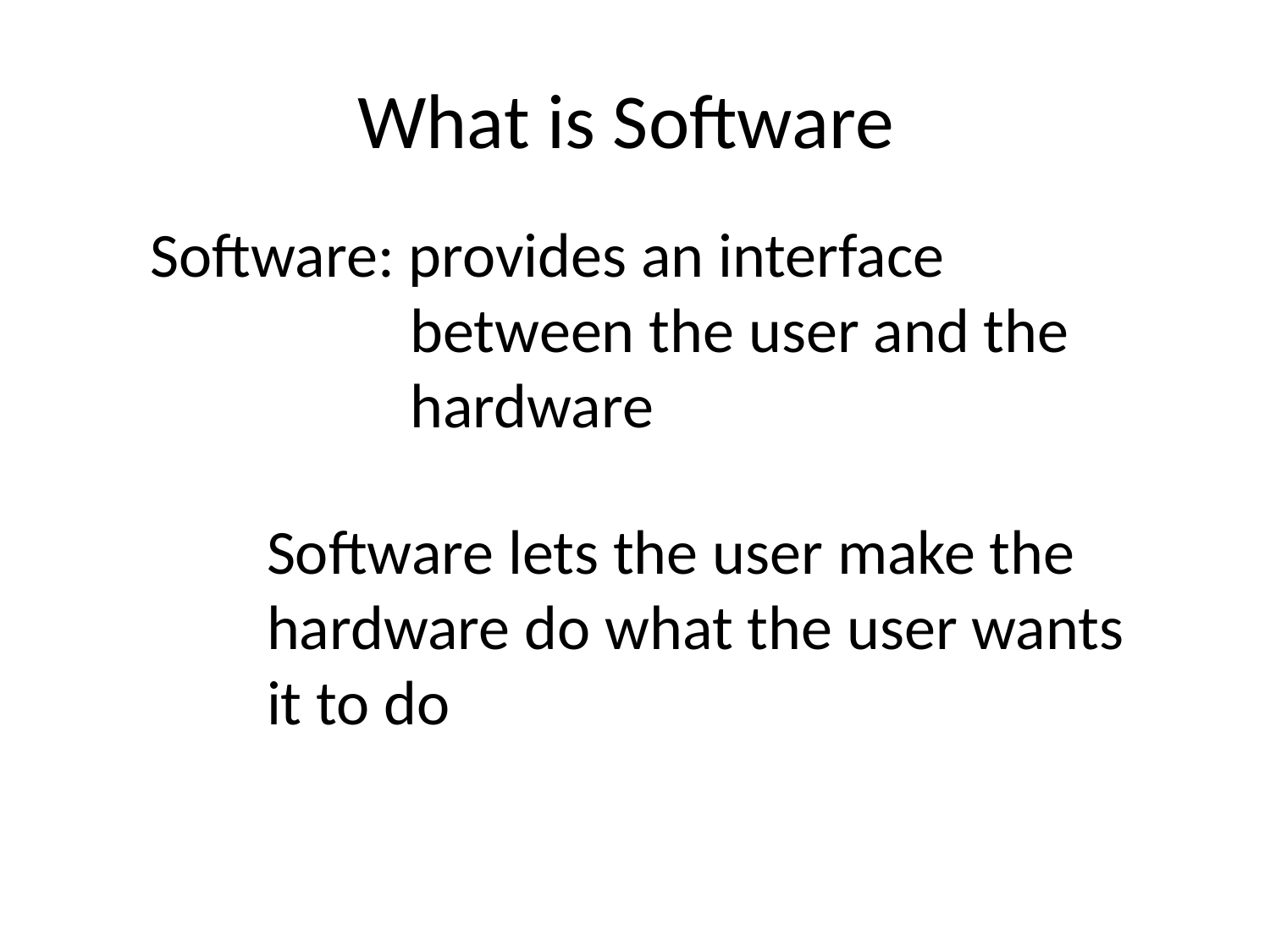

# What is Software
Software: provides an interface between the user and the hardware
Software lets the user make the hardware do what the user wants it to do